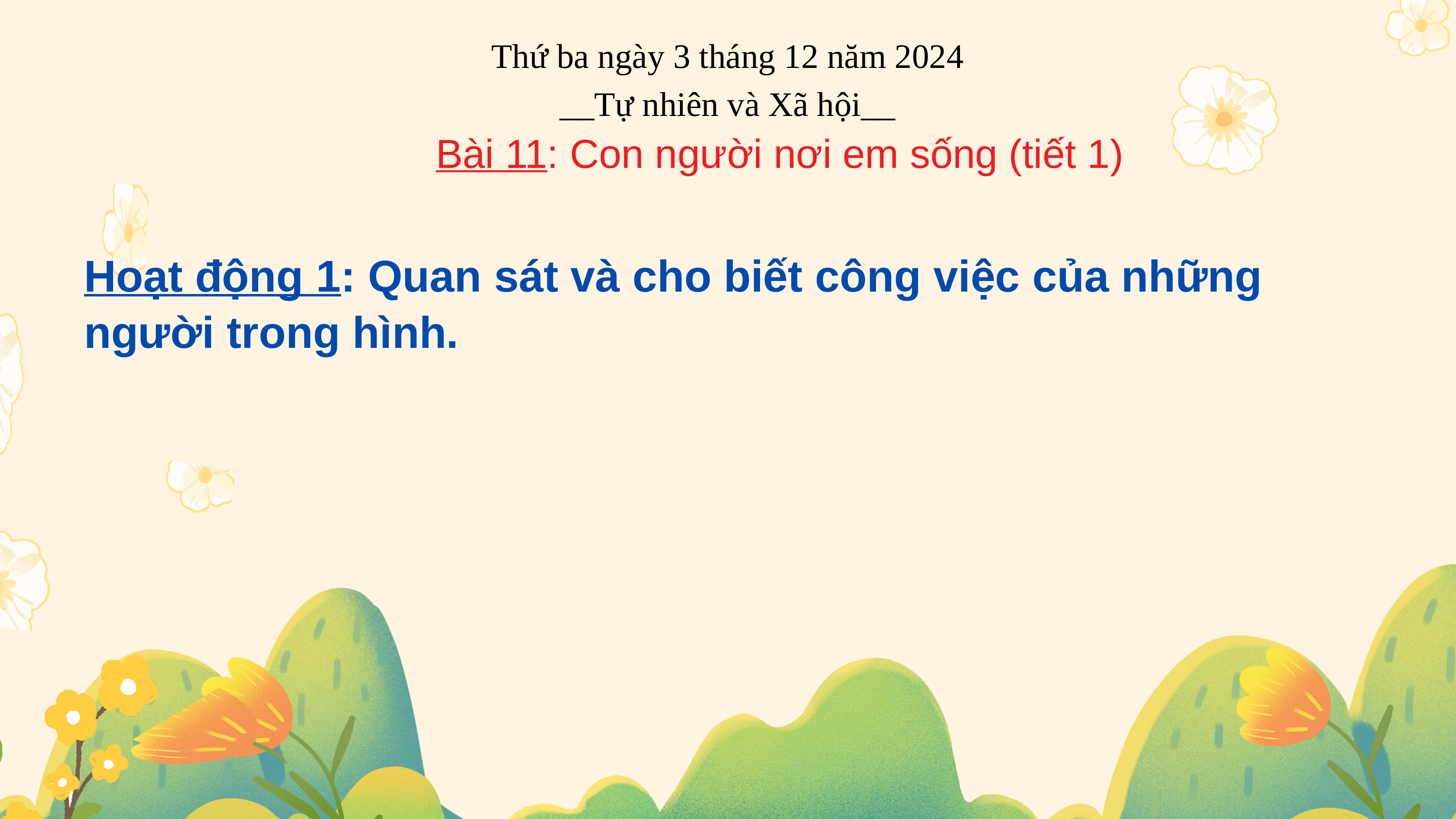

Thứ ba ngày 3 tháng 12 năm 2024
__Tự nhiên và Xã hội__
Bài 11: Con người nơi em sống (tiết 1)

Hoạt động 1: Quan sát và cho biết công việc của những người trong hình.